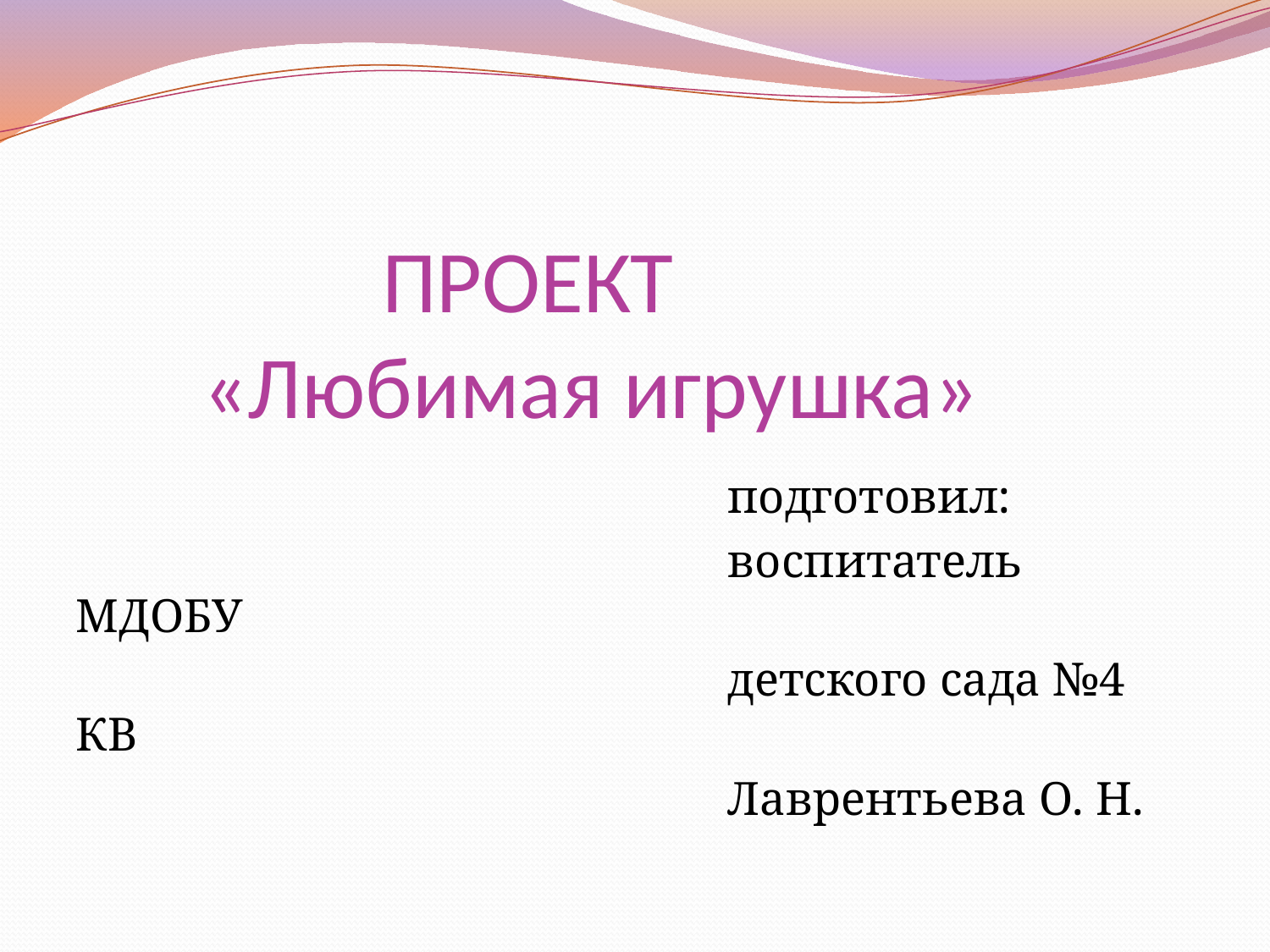

# ПРОЕКТ «Любимая игрушка»

                                                       подготовил:
                                                       воспитатель МДОБУ
                                                       детского сада №4 КВ
                                                       Лаврентьева О. Н.